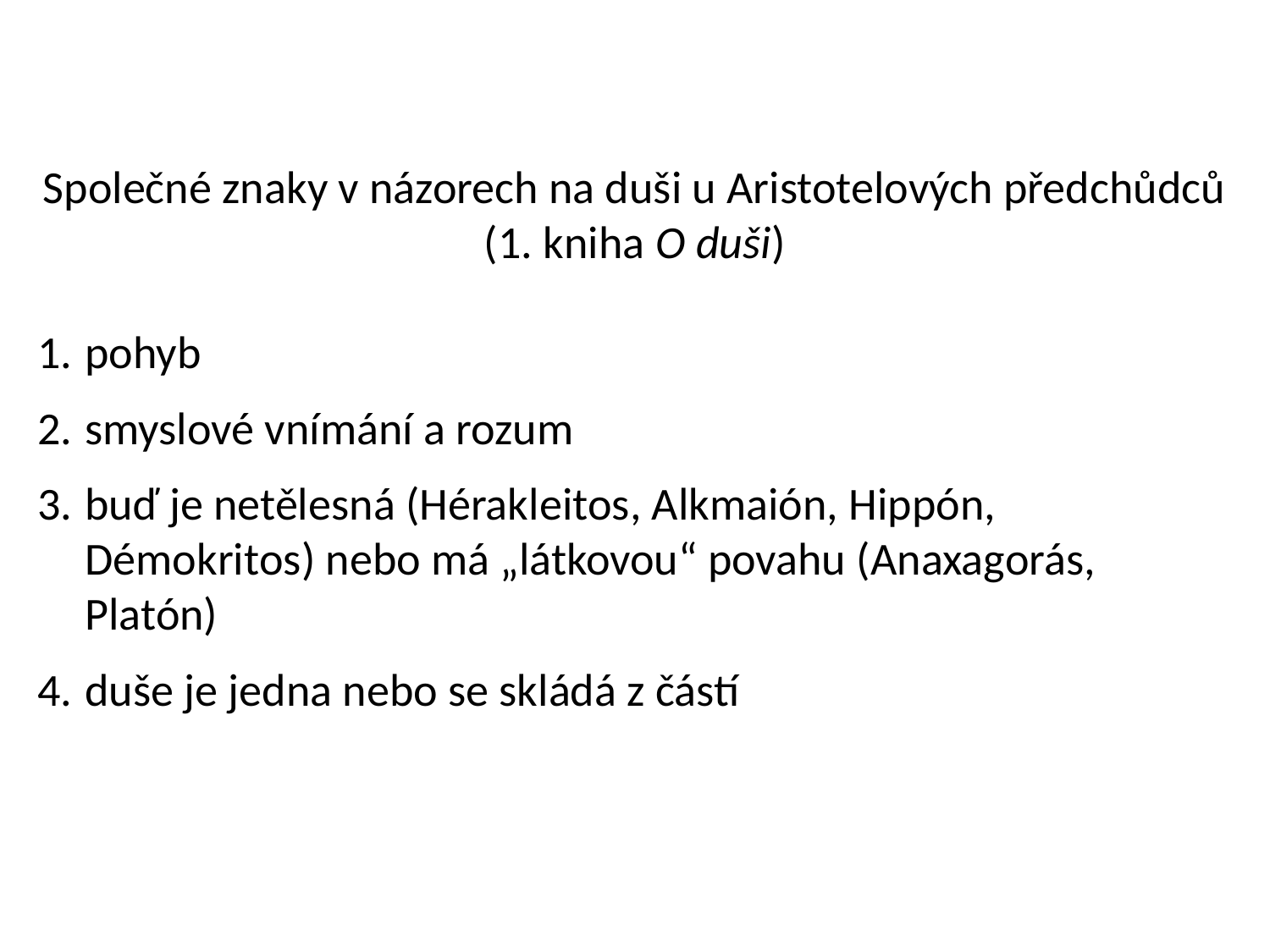

Společné znaky v názorech na duši u Aristotelových předchůdců
(1. kniha O duši)

pohyb
smyslové vnímání a rozum
buď je netělesná (Hérakleitos, Alkmaión, Hippón, Démokritos) nebo má „látkovou“ povahu (Anaxagorás, Platón)
duše je jedna nebo se skládá z částí